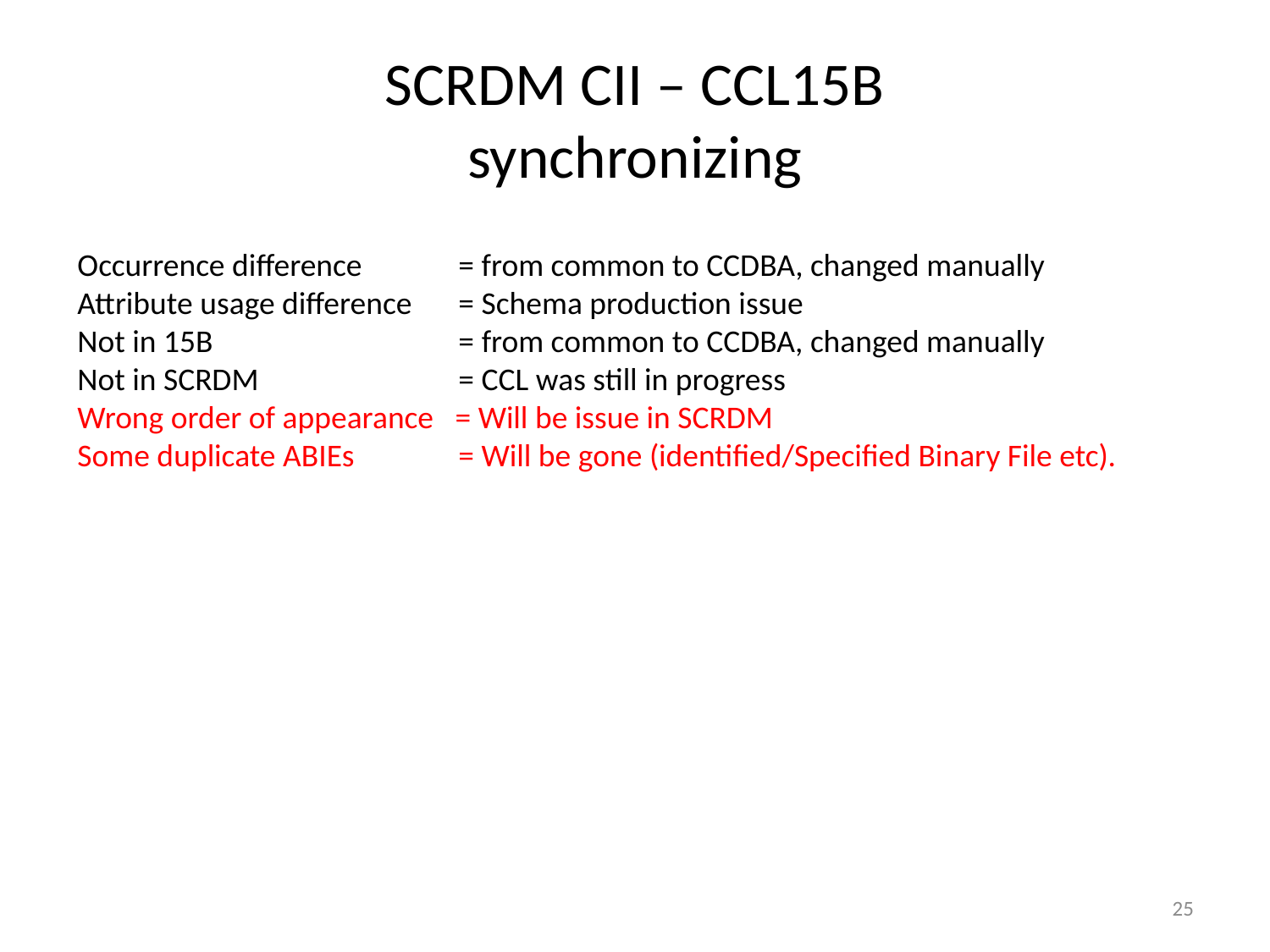

# SCRDM CII – CCL15B synchronizing

Occurrence difference 	= from common to CCDBA, changed manually
Attribute usage difference 	= Schema production issue
Not in 15B		= from common to CCDBA, changed manually
Not in SCRDM		= CCL was still in progress
Wrong order of appearance   = Will be issue in SCRDM
Some duplicate ABIEs	= Will be gone (identified/Specified Binary File etc).

25